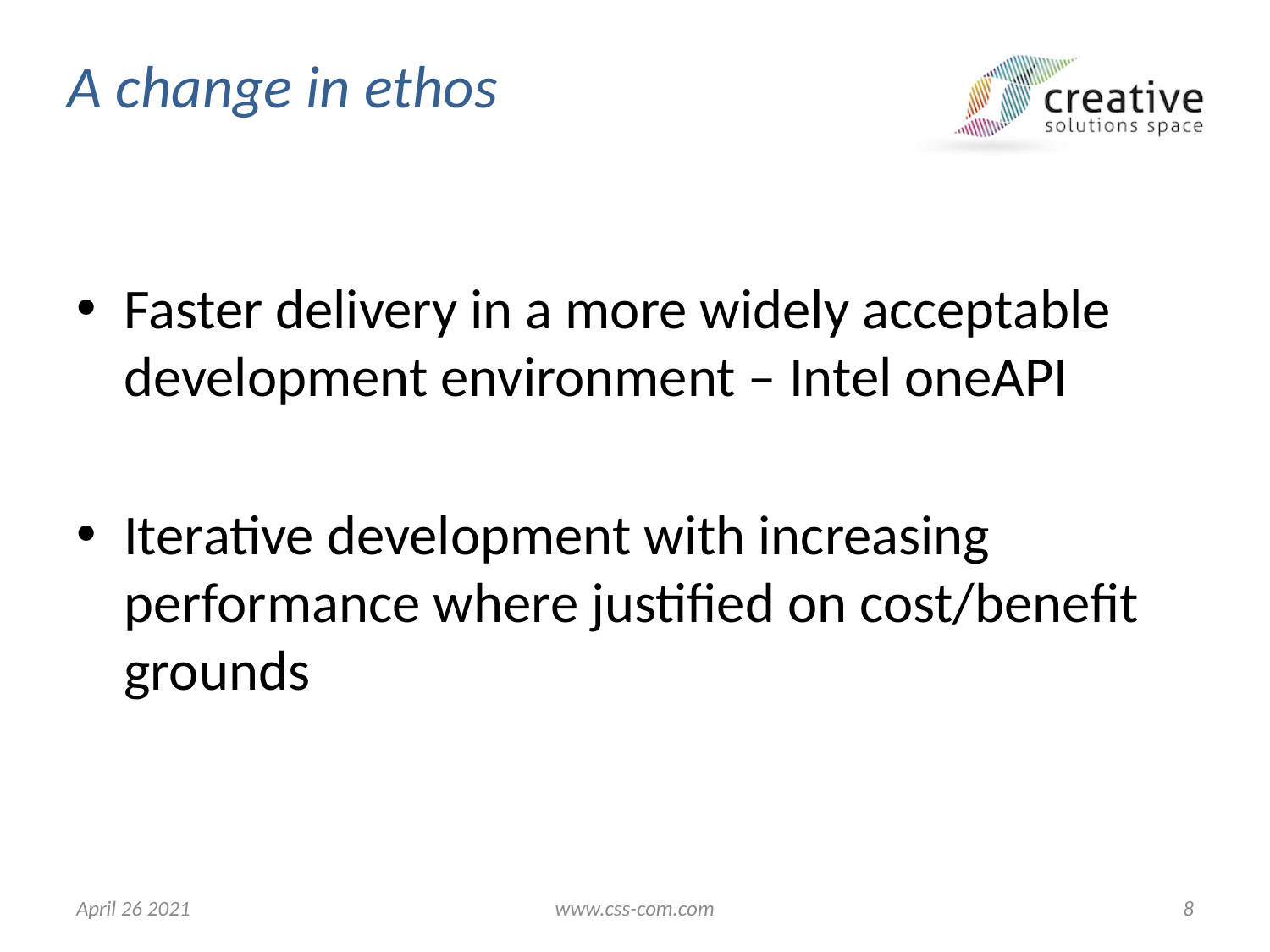

A change in ethos
Faster delivery in a more widely acceptable development environment – Intel oneAPI

Iterative development with increasing performance where justified on cost/benefit grounds

April 26 2021
www.css-com.com
8